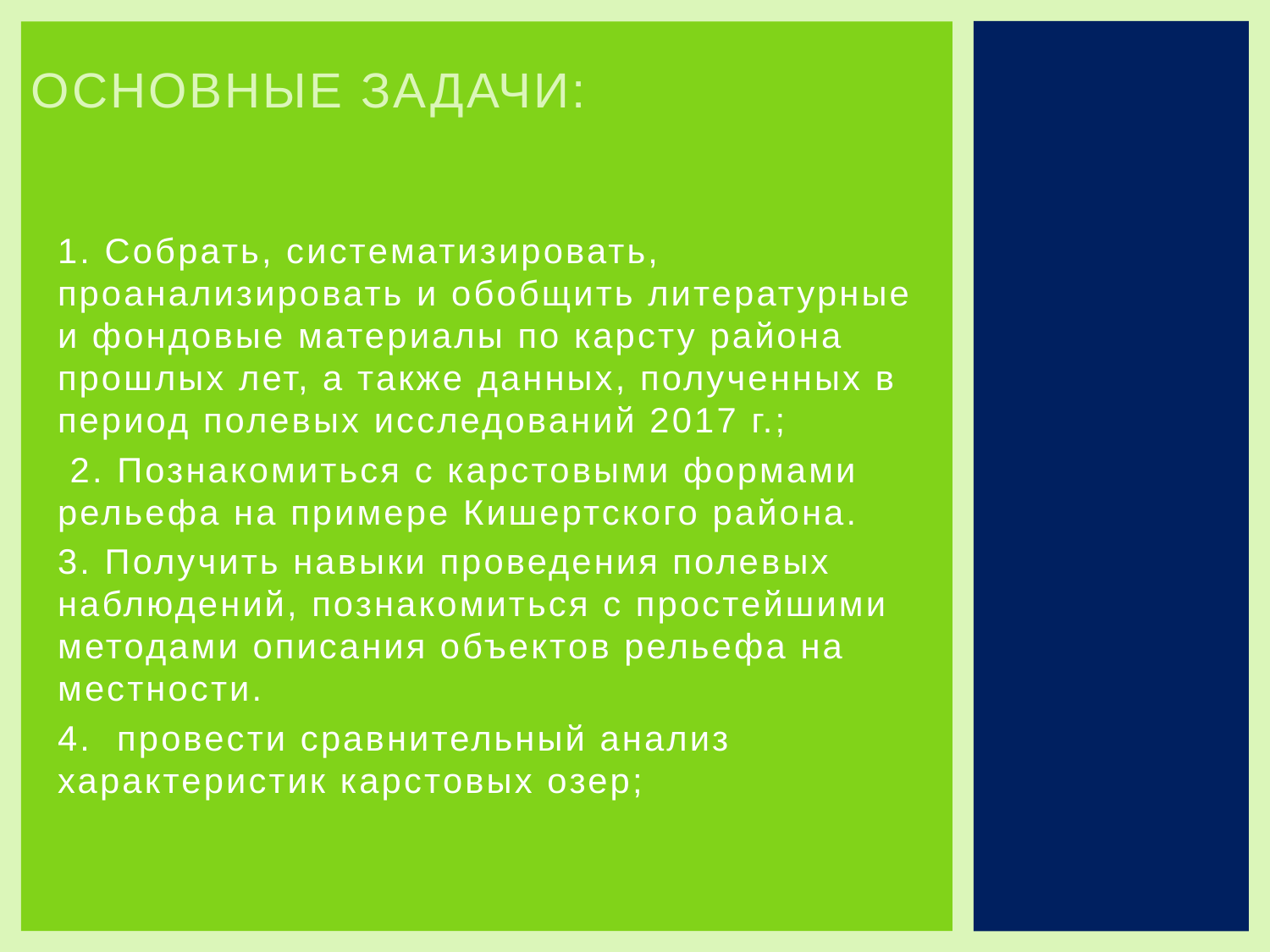

# Основные задачи:
1. Собрать, систематизировать, проанализировать и обобщить литературные и фондовые материалы по карсту района прошлых лет, а также данных, полученных в период полевых исследований 2017 г.;
 2. Познакомиться с карстовыми формами рельефа на примере Кишертского района.
3. Получить навыки проведения полевых наблюдений, познакомиться с простейшими методами описания объектов рельефа на местности.
4.  провести сравнительный анализ характеристик карстовых озер;